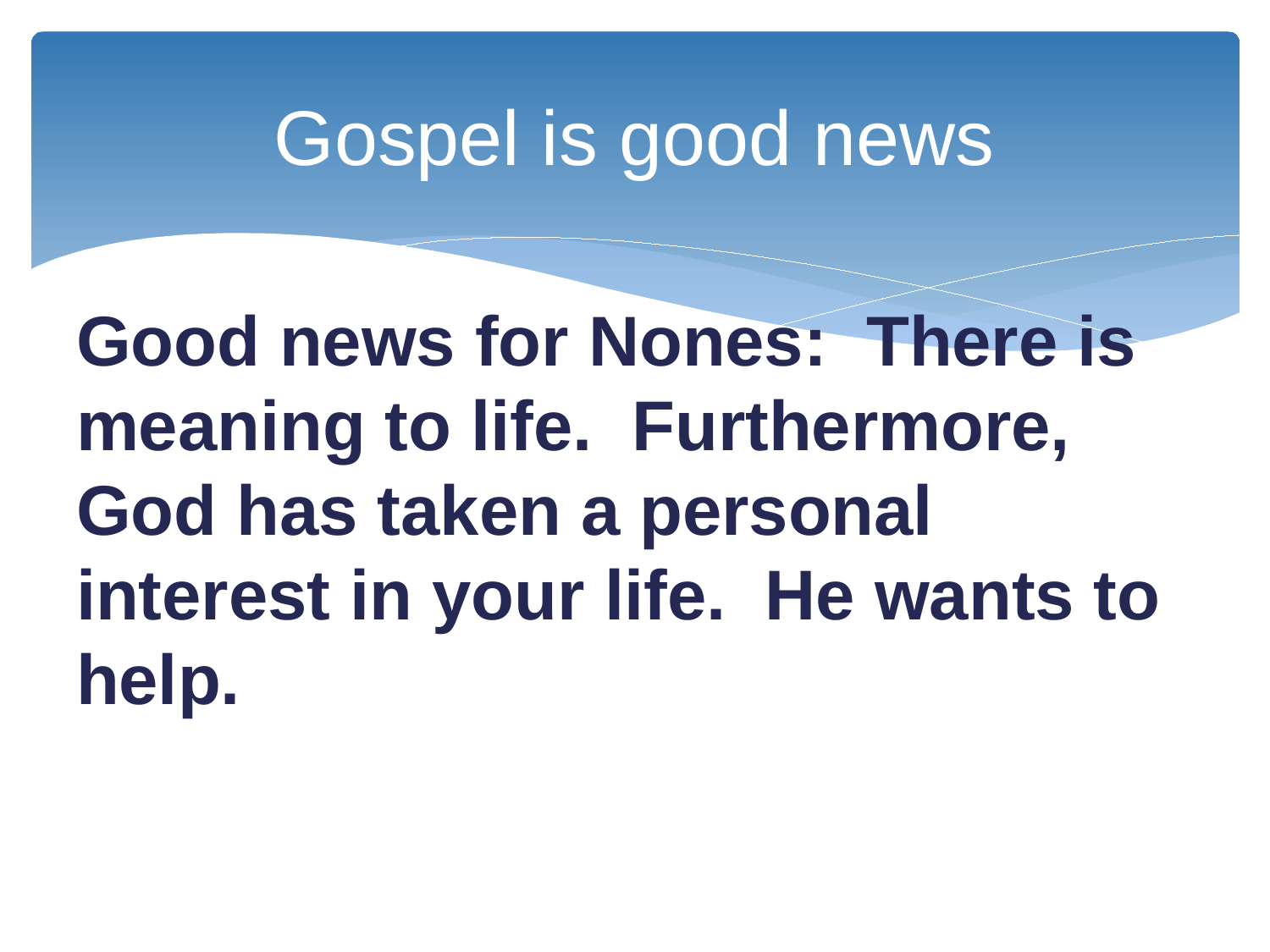

# Gospel is good news

Good news for Nones:  There is meaning to life.  Furthermore, God has taken a personal interest in your life.  He wants to help.